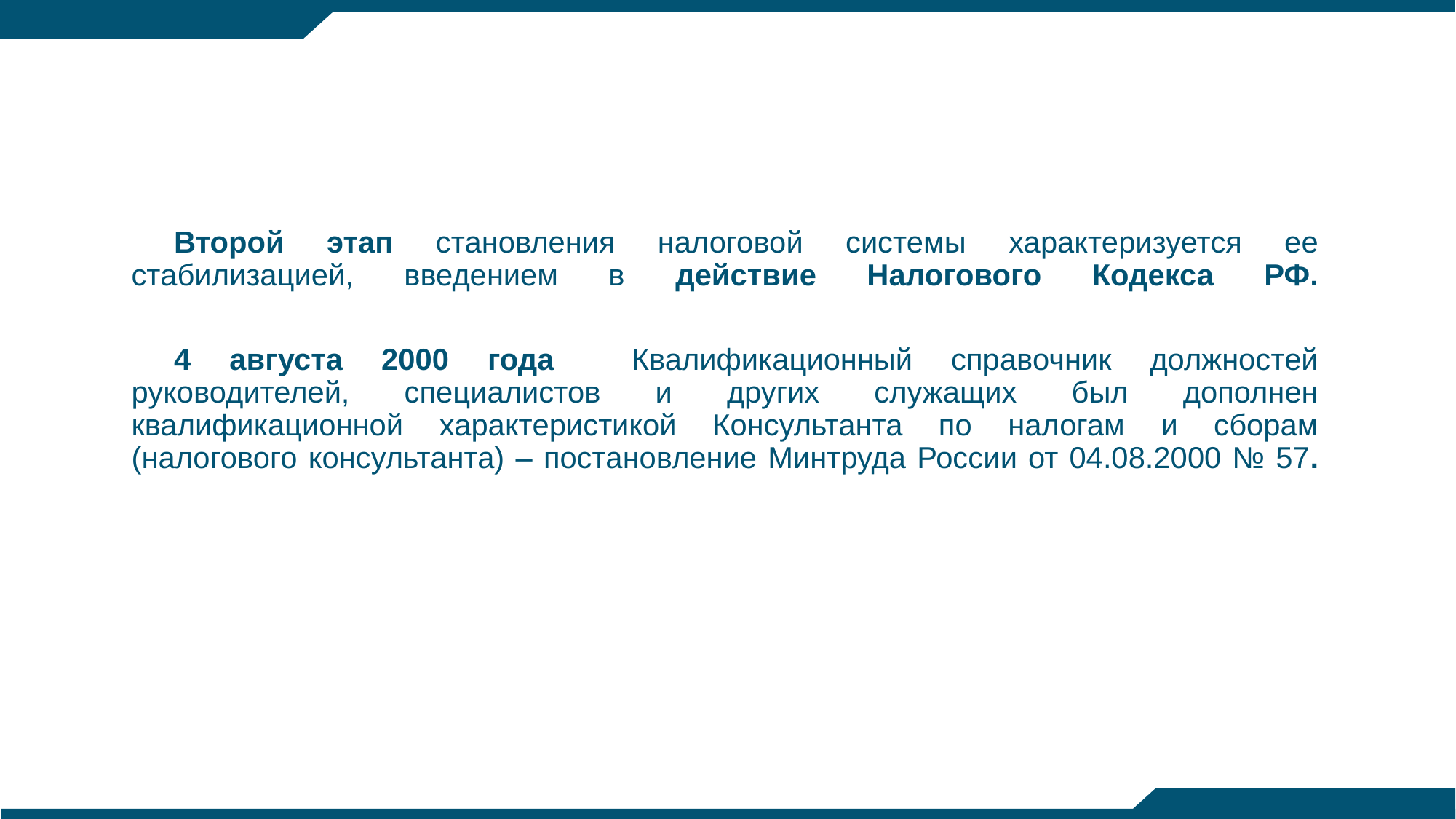

Второй этап становления налоговой системы характеризуется ее стабилизацией, введением в действие Налогового Кодекса РФ.
4 августа 2000 года  Квалификационный справочник должностей руководителей, специалистов и других служащих был дополнен квалификационной характеристикой Консультанта по налогам и сборам (налогового консультанта) – постановление Минтруда России от 04.08.2000 № 57.